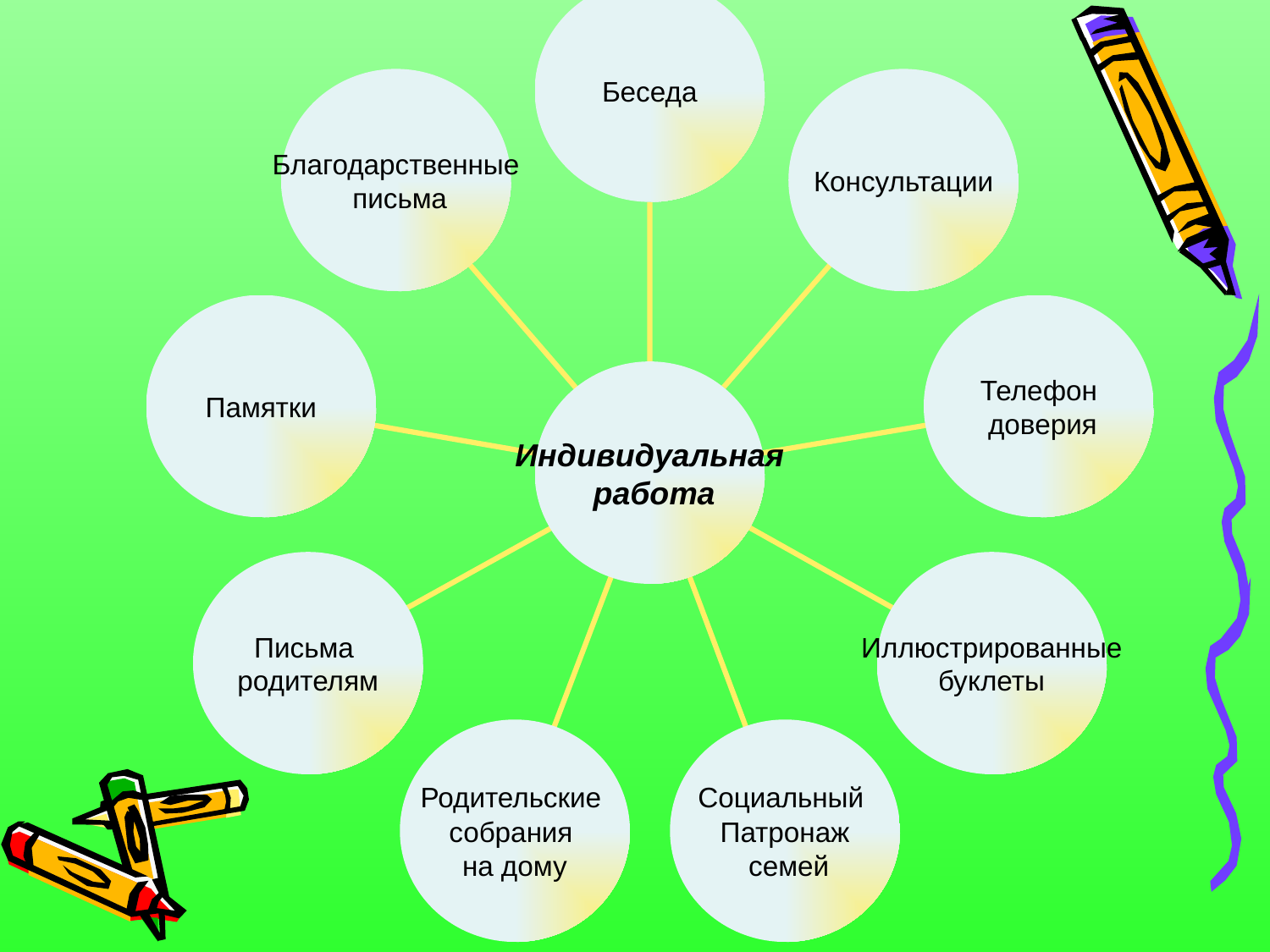

Беседа
Благодарственные
 письма
Консультации

Памятки
Телефон
 доверия
Индивидуальная
 работа

Письма
родителям
Иллюстрированные
буклеты

Родительские
собрания
на дому
Социальный
Патронаж
 семей